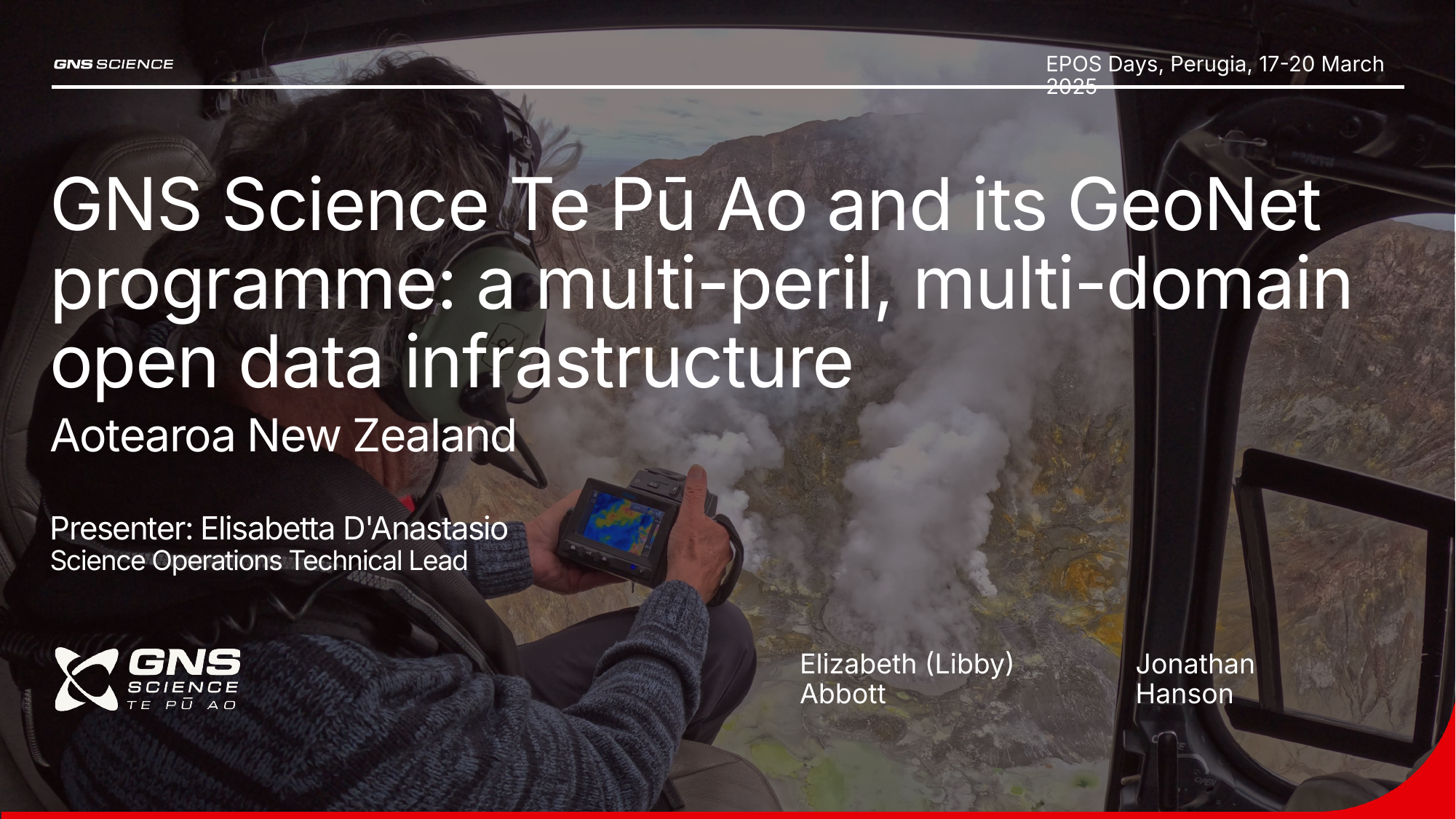

EPOS Days, Perugia, 17-20 March 2025
GNS Science Te Pū Ao and its GeoNet programme: a multi-peril, multi-domain open data infrastructure
Aotearoa New Zealand
Presenter: Elisabetta D'Anastasio
Science Operations Technical Lead
Elizabeth (Libby) Abbott
Jonathan Hanson